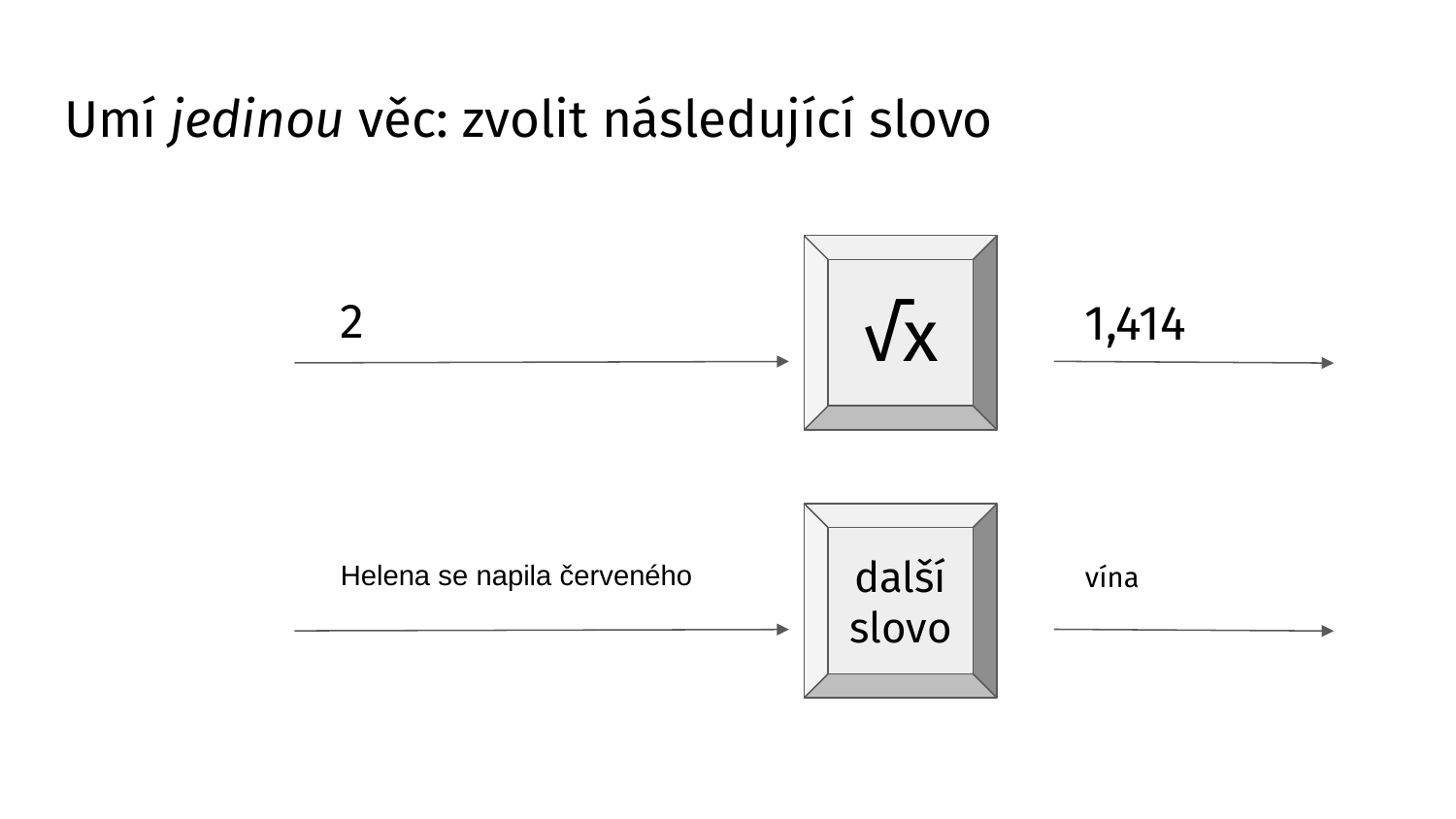

Umí jedinou věc: zvolit následující slovo
√x
2
1,414
další
slovo
Helena se napila červeného
vína